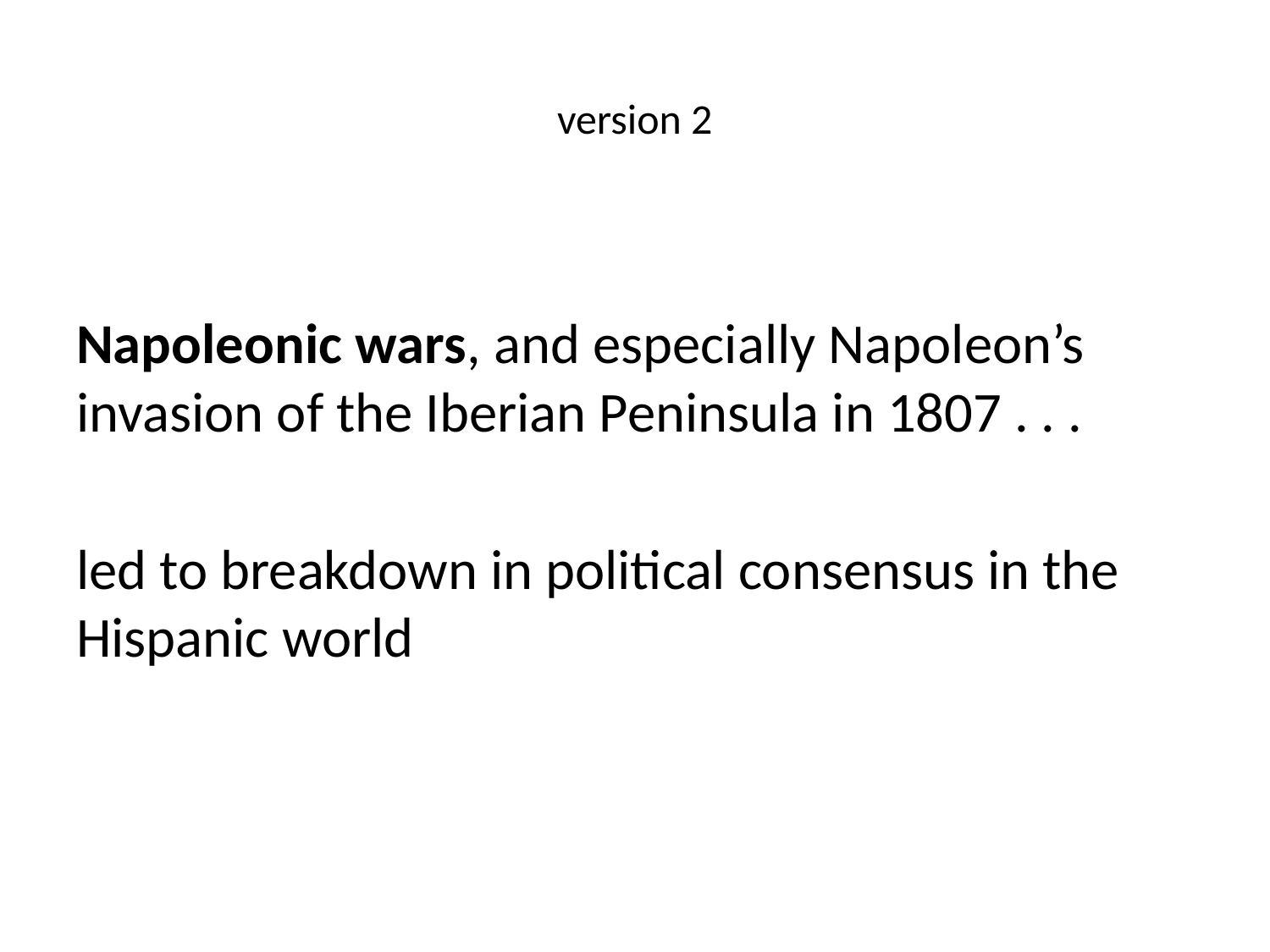

# version 2

Napoleonic wars, and especially Napoleon’s invasion of the Iberian Peninsula in 1807 . . .

led to breakdown in political consensus in the Hispanic world